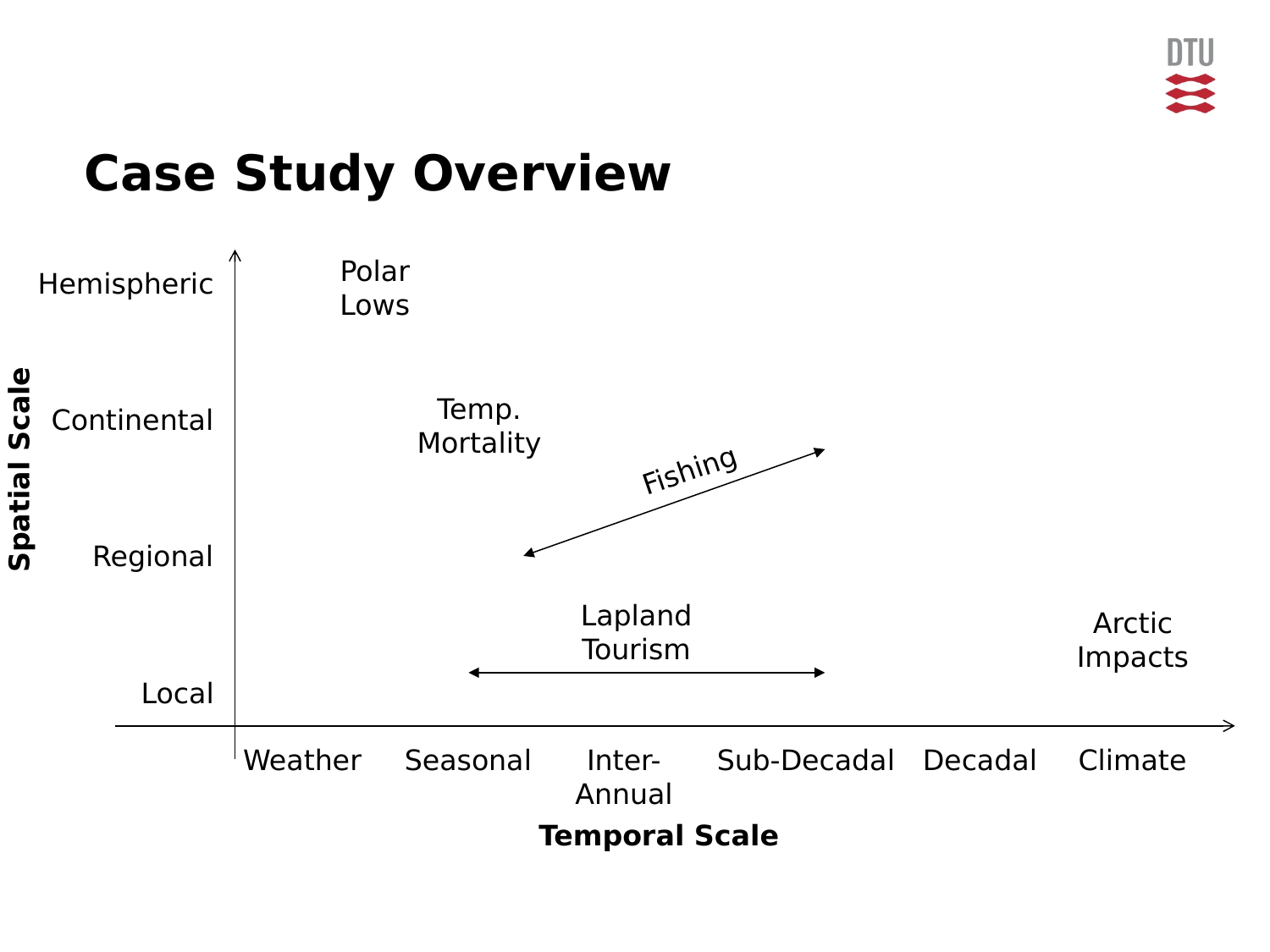

# Case Study Overview
Polar
Lows
Hemispheric
Temp.
Mortality
Continental
Spatial Scale
Fishing
Regional
Lapland
Tourism
Arctic
Impacts
Local
Weather
Seasonal
Inter-
Annual
Sub-Decadal
Decadal
Climate
Temporal Scale